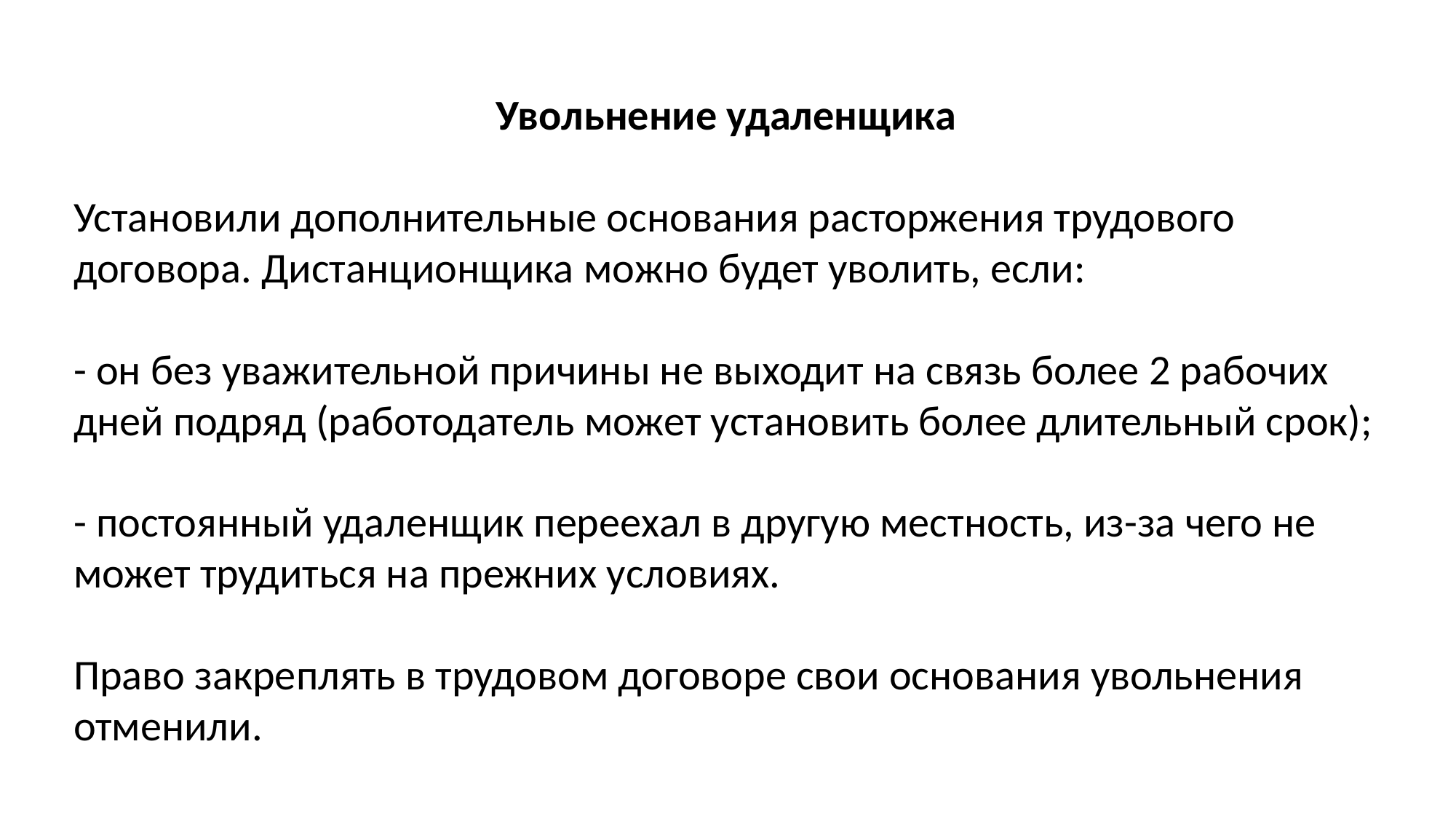

Увольнение удаленщика

Установили дополнительные основания расторжения трудового договора. Дистанционщика можно будет уволить, если:

- он без уважительной причины не выходит на связь более 2 рабочих дней подряд (работодатель может установить более длительный срок);

- постоянный удаленщик переехал в другую местность, из-за чего не может трудиться на прежних условиях.

Право закреплять в трудовом договоре свои основания увольнения отменили.